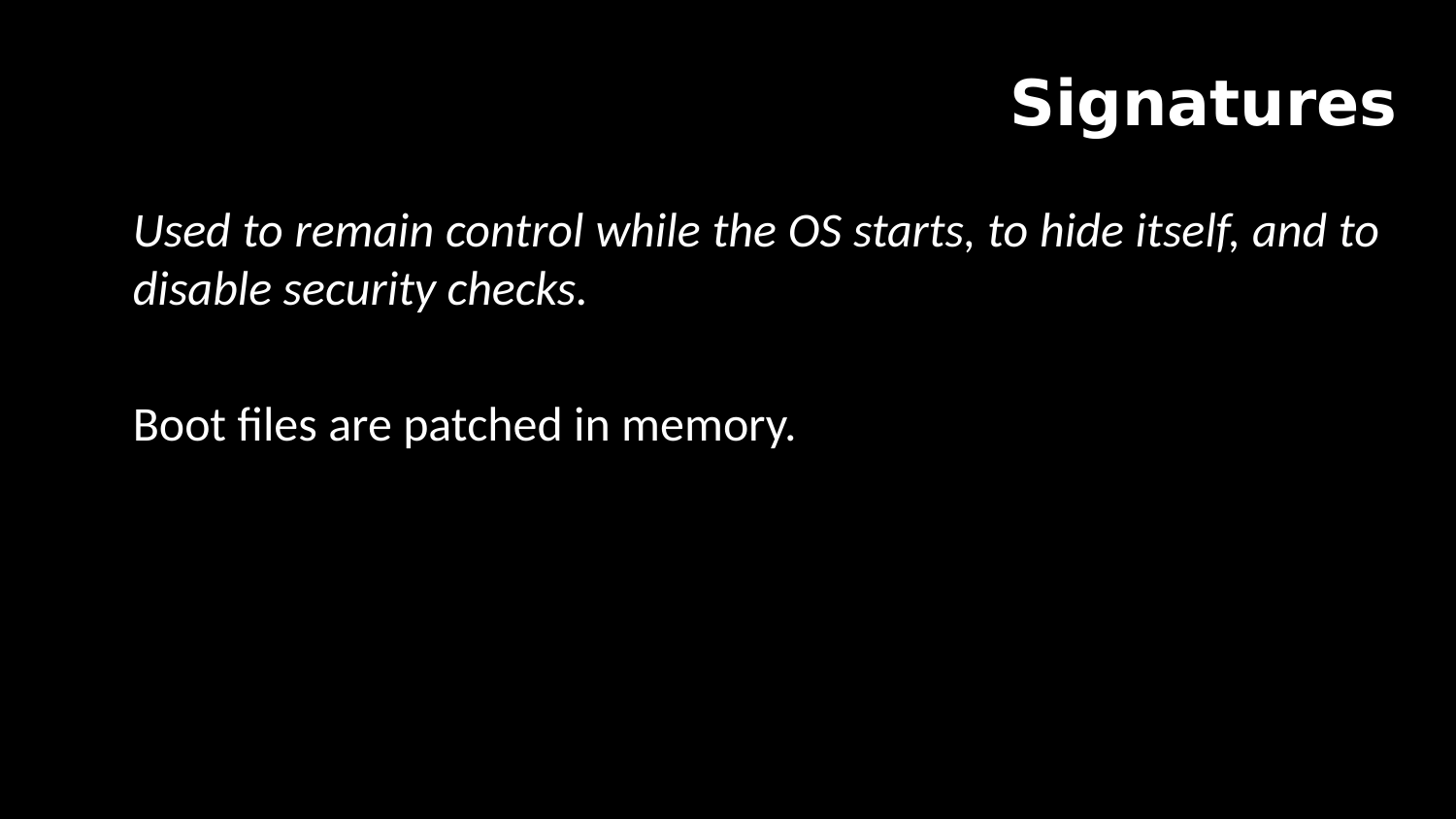

# Signatures
Used to remain control while the OS starts, to hide itself, and to disable security checks.

Boot files are patched in memory.